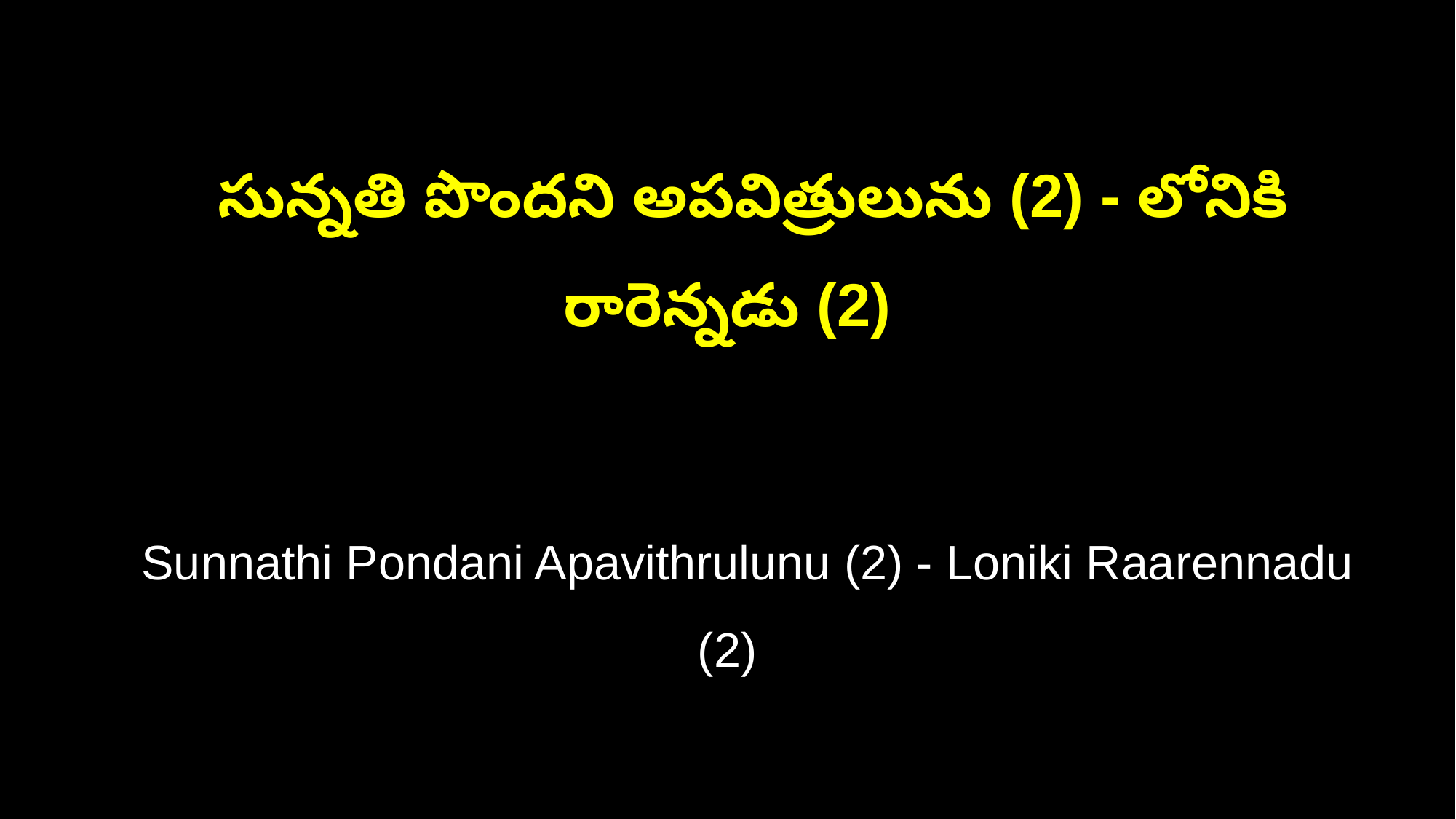

సున్నతి పొందని అపవిత్రులును (2) - లోనికి రారెన్నడు (2)
   Sunnathi Pondani Apavithrulunu (2) - Loniki Raarennadu (2)